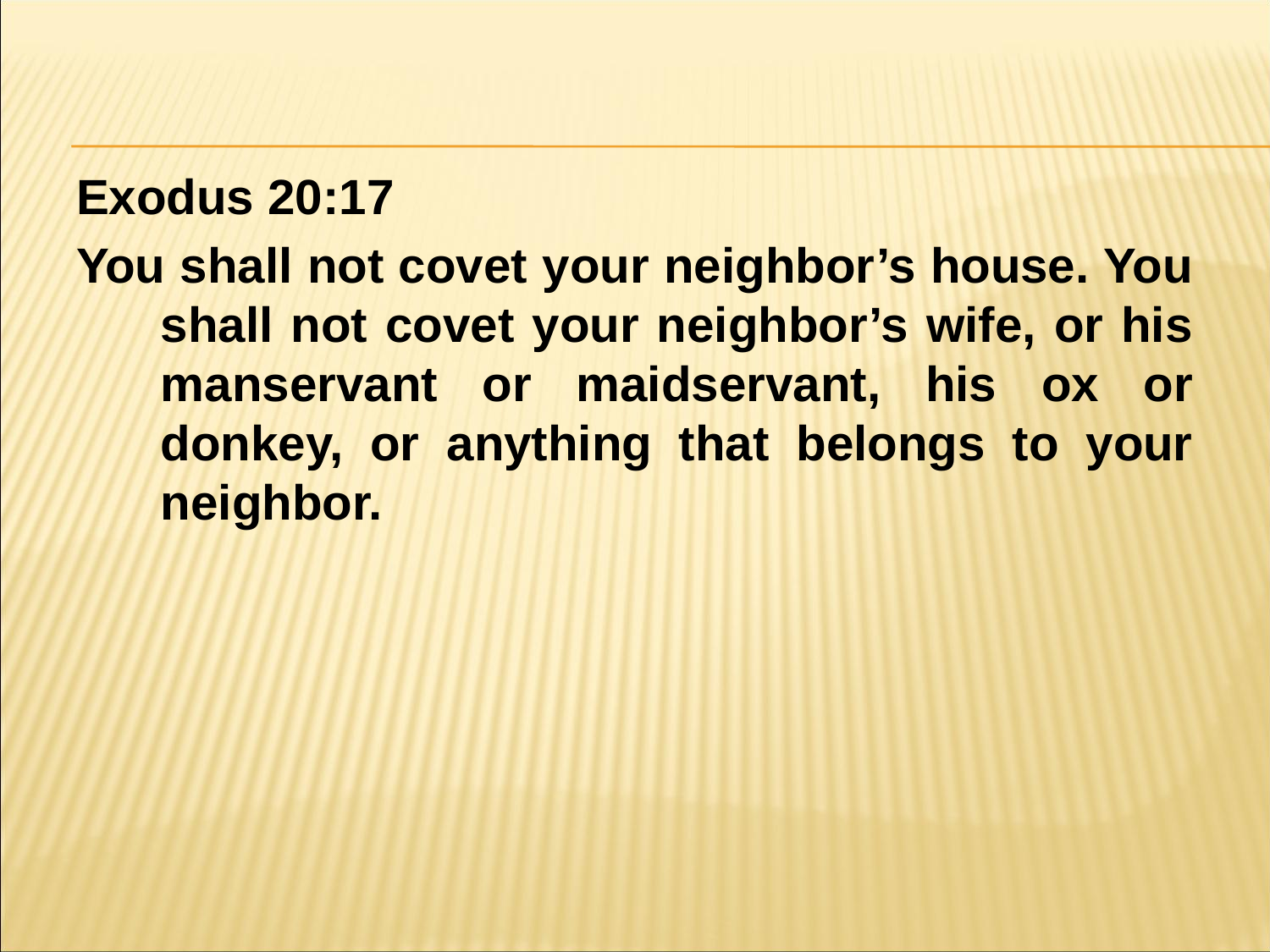

#
Exodus 20:17
You shall not covet your neighbor’s house. You shall not covet your neighbor’s wife, or his manservant or maidservant, his ox or donkey, or anything that belongs to your neighbor.